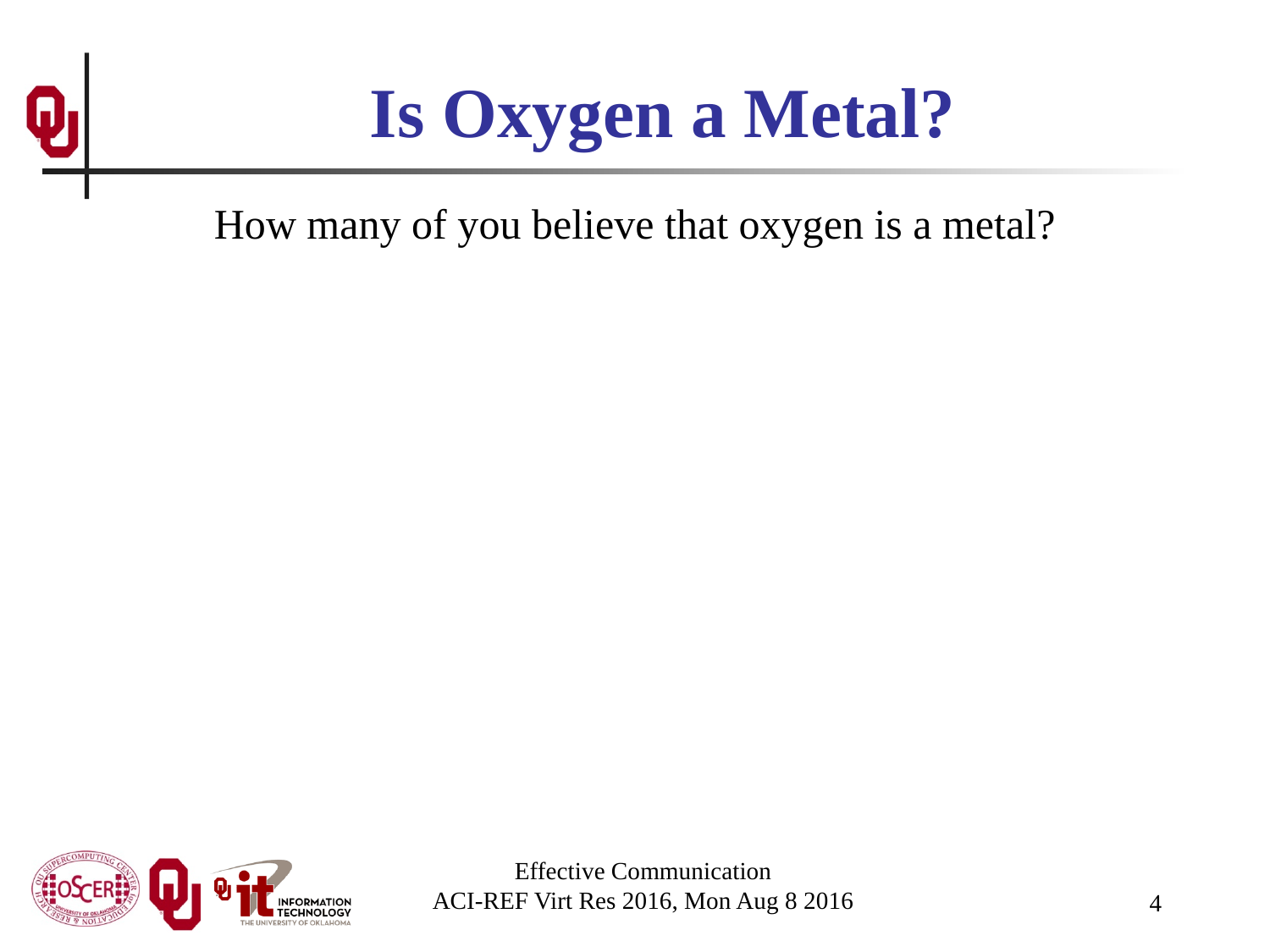

# Is Oxygen a Metal?
How many of you believe that oxygen is a metal?
Effective Communication
ACI-REF Virt Res 2016, Mon Aug 8 2016
4